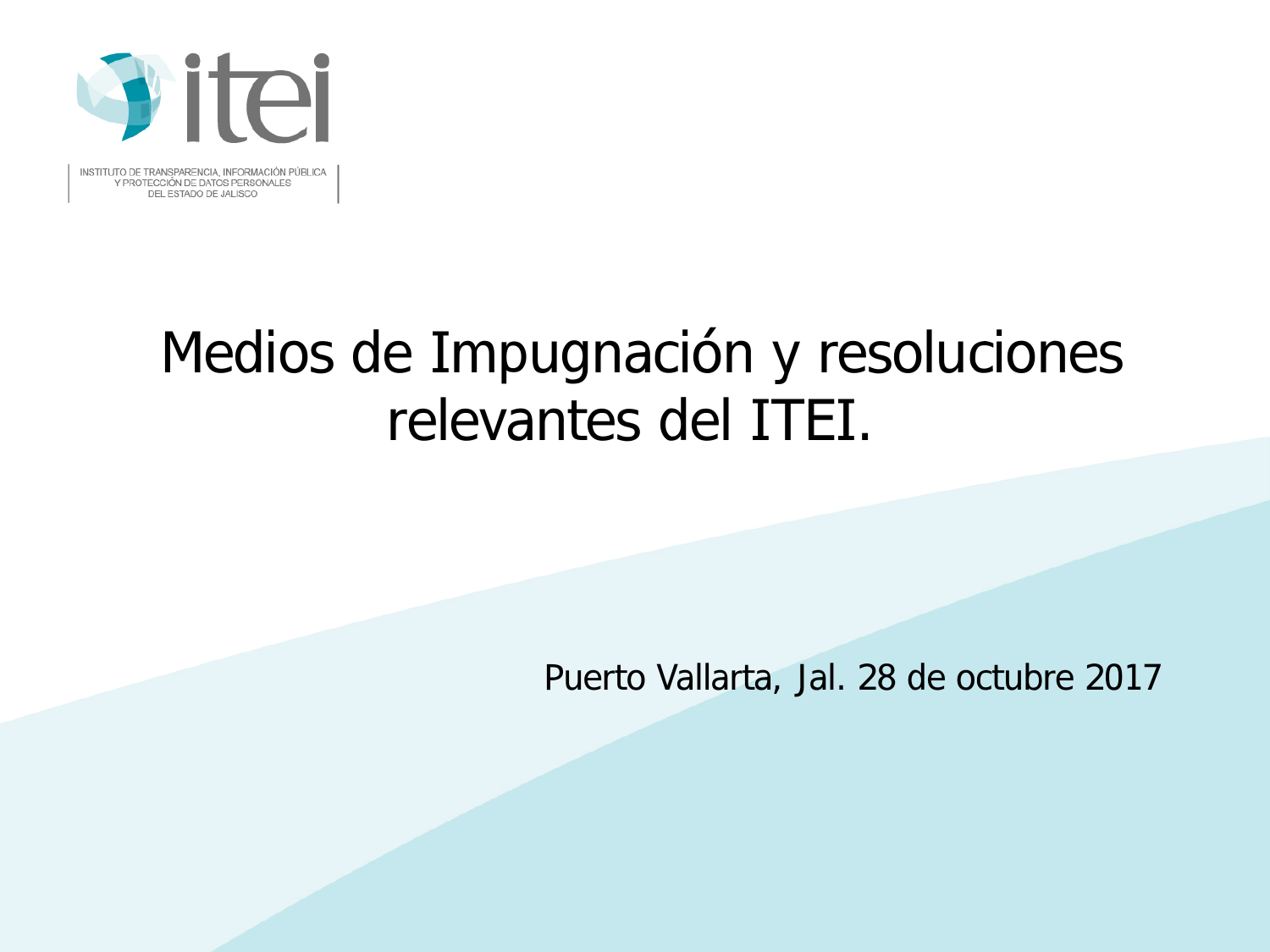

Medios de Impugnación y resoluciones relevantes del ITEI.

Puerto Vallarta, Jal. 28 de octubre 2017